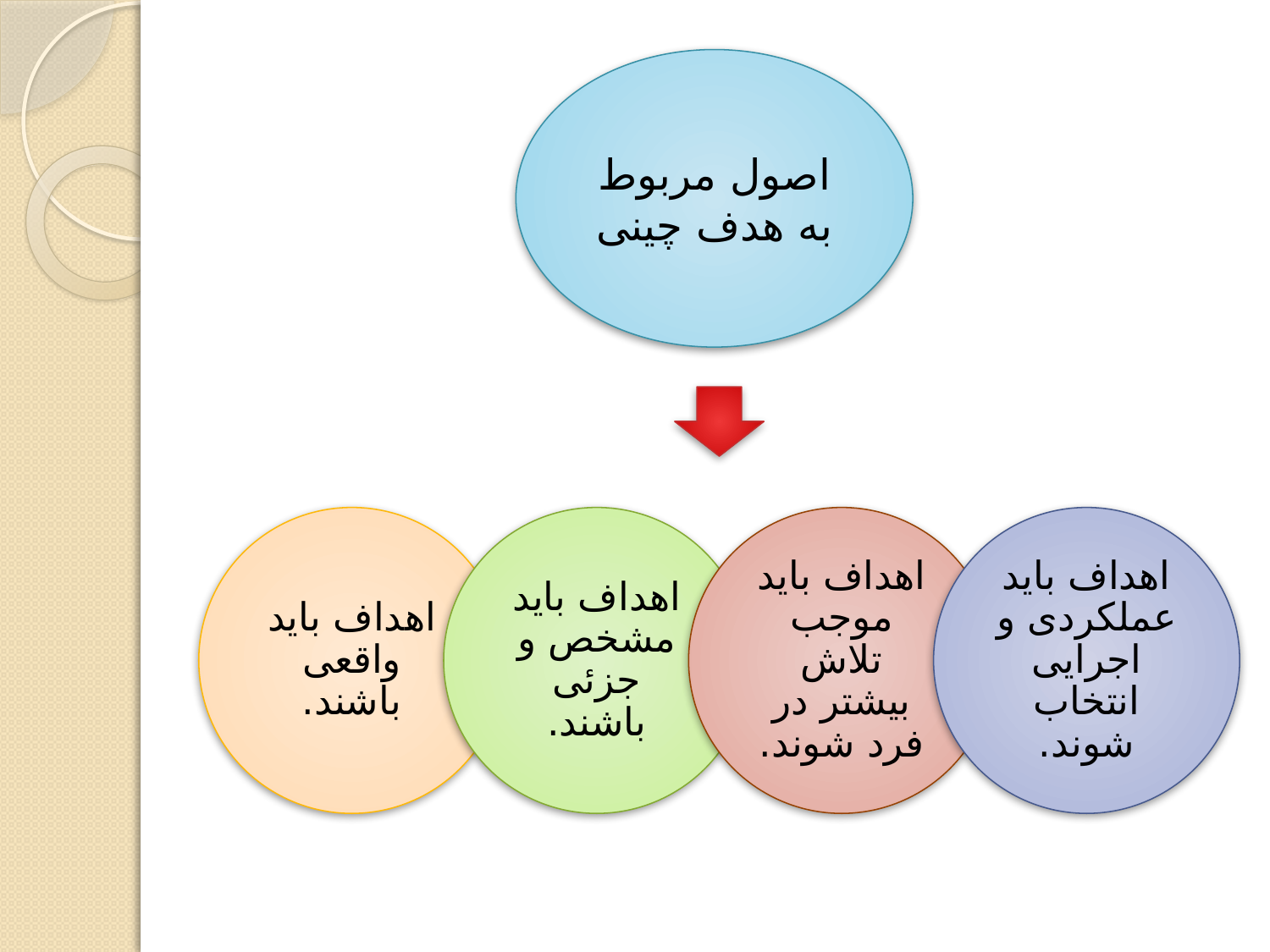

#
اصول مربوط به هدف چینی
اهداف باید واقعی باشند.
اهداف باید مشخص و جزئی باشند.
اهداف باید موجب تلاش بیشتر در فرد شوند.
اهداف باید عملکردی و اجرایی انتخاب شوند.